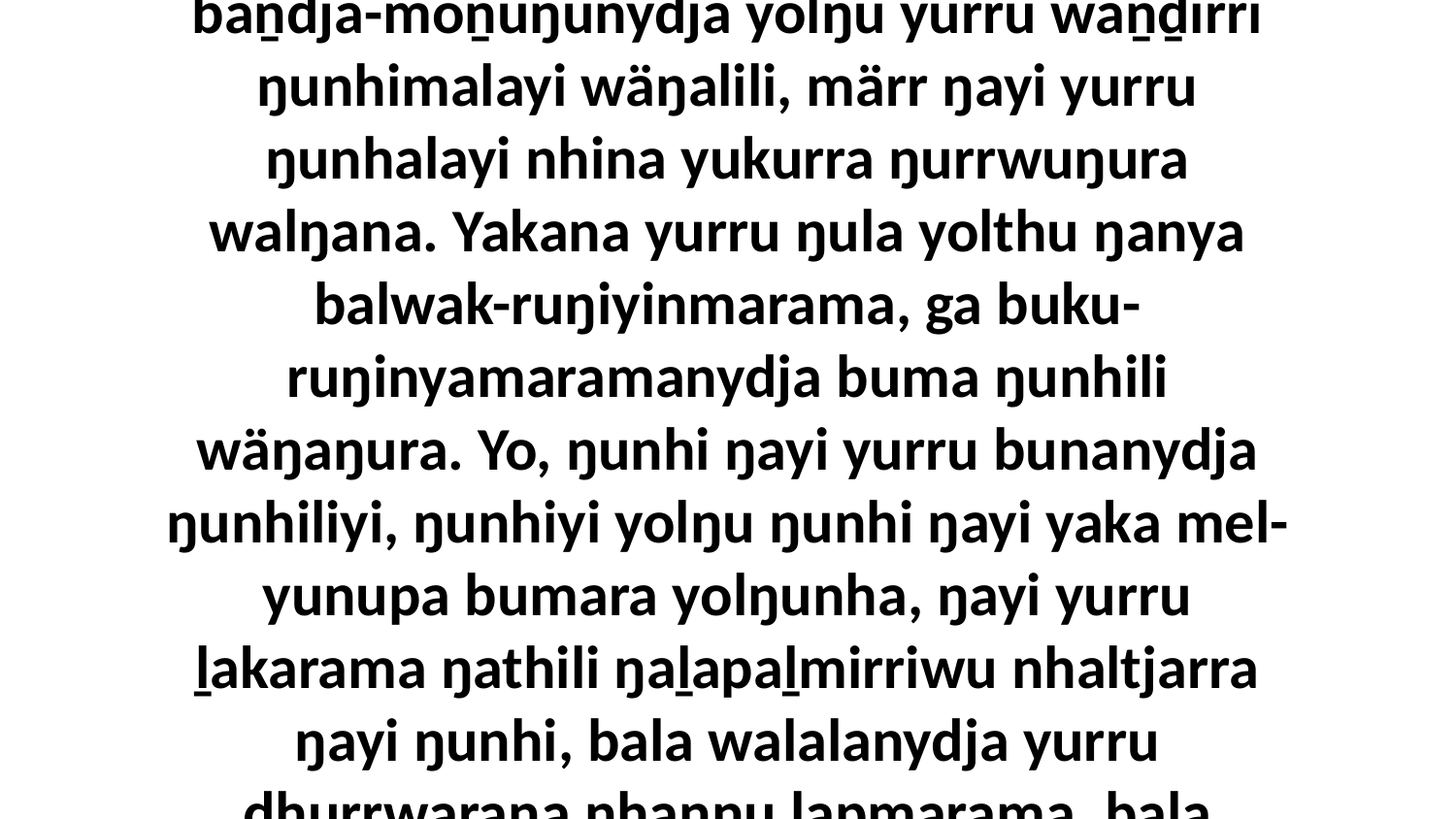

3-4 Ŋuli yurru ŋula yolŋu burakirri ga rakunydhirri yurru ŋula yolkuŋu djämawuy, yurru yaka mel-yunupawuynydja, ga ŋunhiyi baṉdja-moṉuŋunydja yolŋu yurru waṉḏirri ŋunhimalayi wäŋalili, märr ŋayi yurru ŋunhalayi nhina yukurra ŋurrwuŋura walŋana. Yakana yurru ŋula yolthu ŋanya balwak-ruŋiyinmarama, ga buku-ruŋinyamaramanydja buma ŋunhili wäŋaŋura. Yo, ŋunhi ŋayi yurru bunanydja ŋunhiliyi, ŋunhiyi yolŋu ŋunhi ŋayi yaka mel-yunupa bumara yolŋunha, ŋayi yurru ḻakarama ŋathili ŋaḻapaḻmirriwu nhaltjarra ŋayi ŋunhi, bala walalanydja yurru dhurrwarana nhanŋu ḻapmarama, bala ŋilitjanna ŋanya, ŋayinydja yurru ŋunhiyinydja yolŋu gärrina, bala nhinana walalaŋgala ŋunhili walŋana.